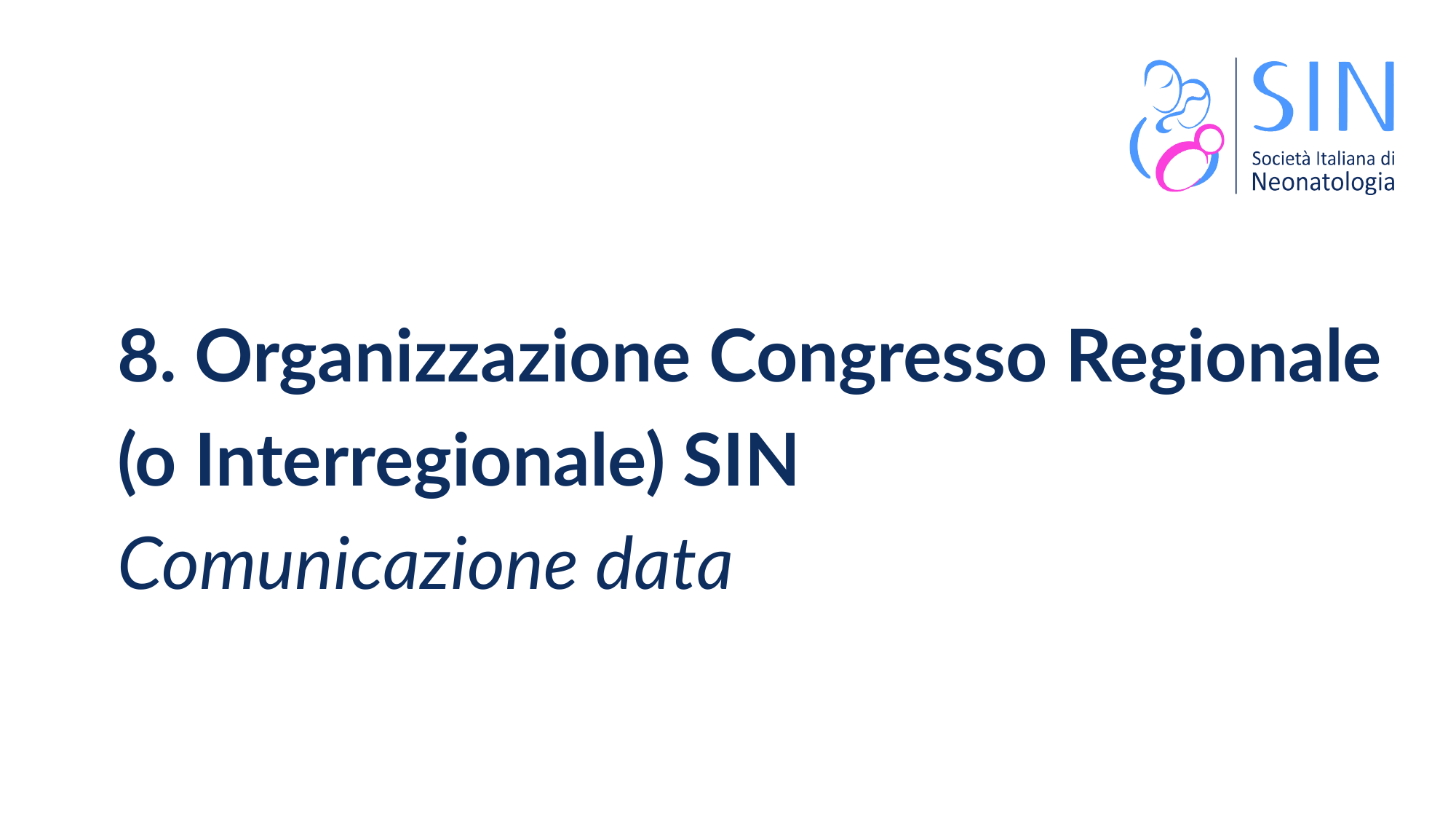

8. Organizzazione Congresso Regionale (o Interregionale) SIN
Comunicazione data